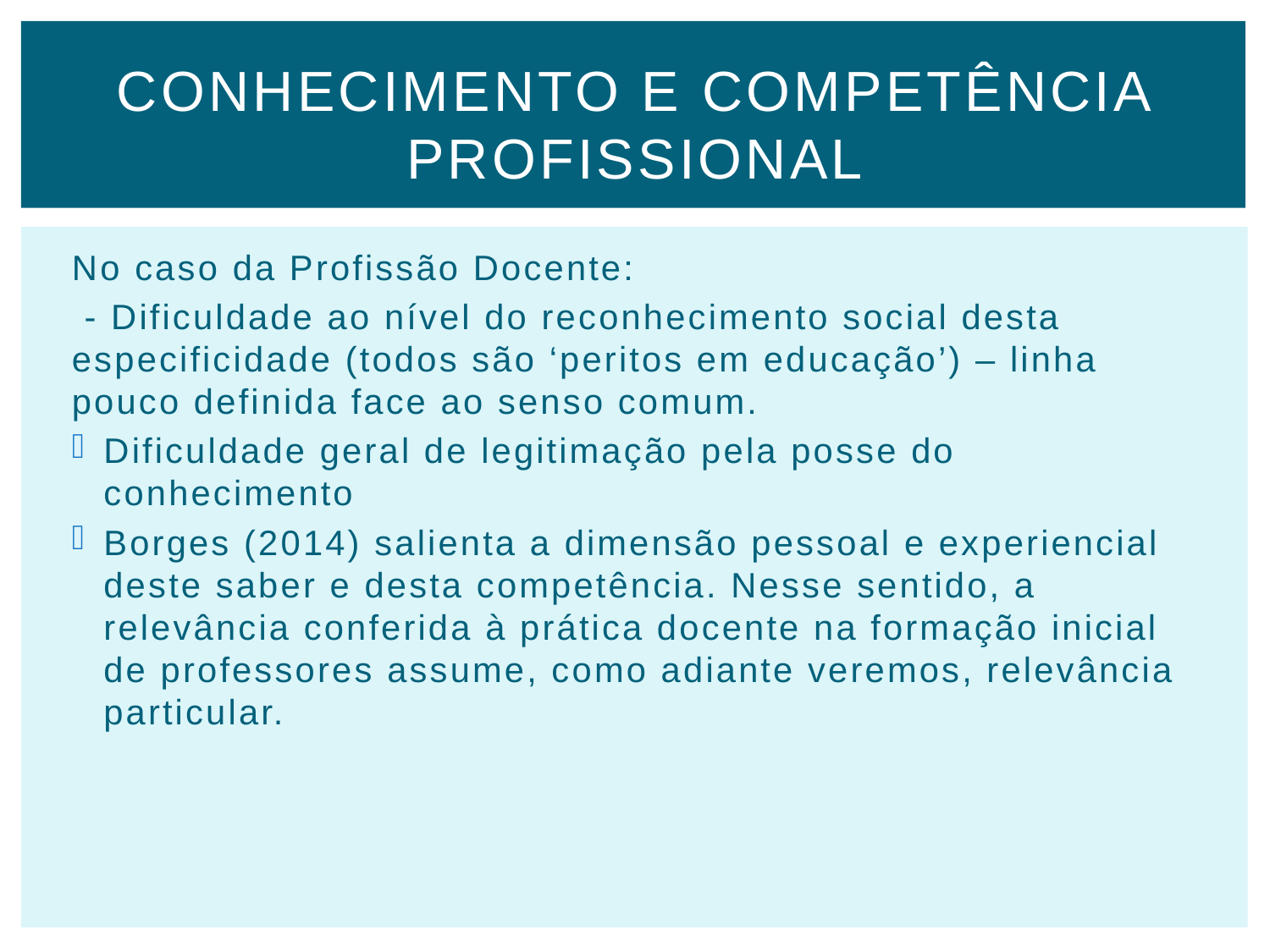

# Conhecimento e Competência Profissional
No caso da Profissão Docente:
 - Dificuldade ao nível do reconhecimento social desta especificidade (todos são ‘peritos em educação’) – linha pouco definida face ao senso comum.
Dificuldade geral de legitimação pela posse do conhecimento
Borges (2014) salienta a dimensão pessoal e experiencial deste saber e desta competência. Nesse sentido, a relevância conferida à prática docente na formação inicial de professores assume, como adiante veremos, relevância particular.